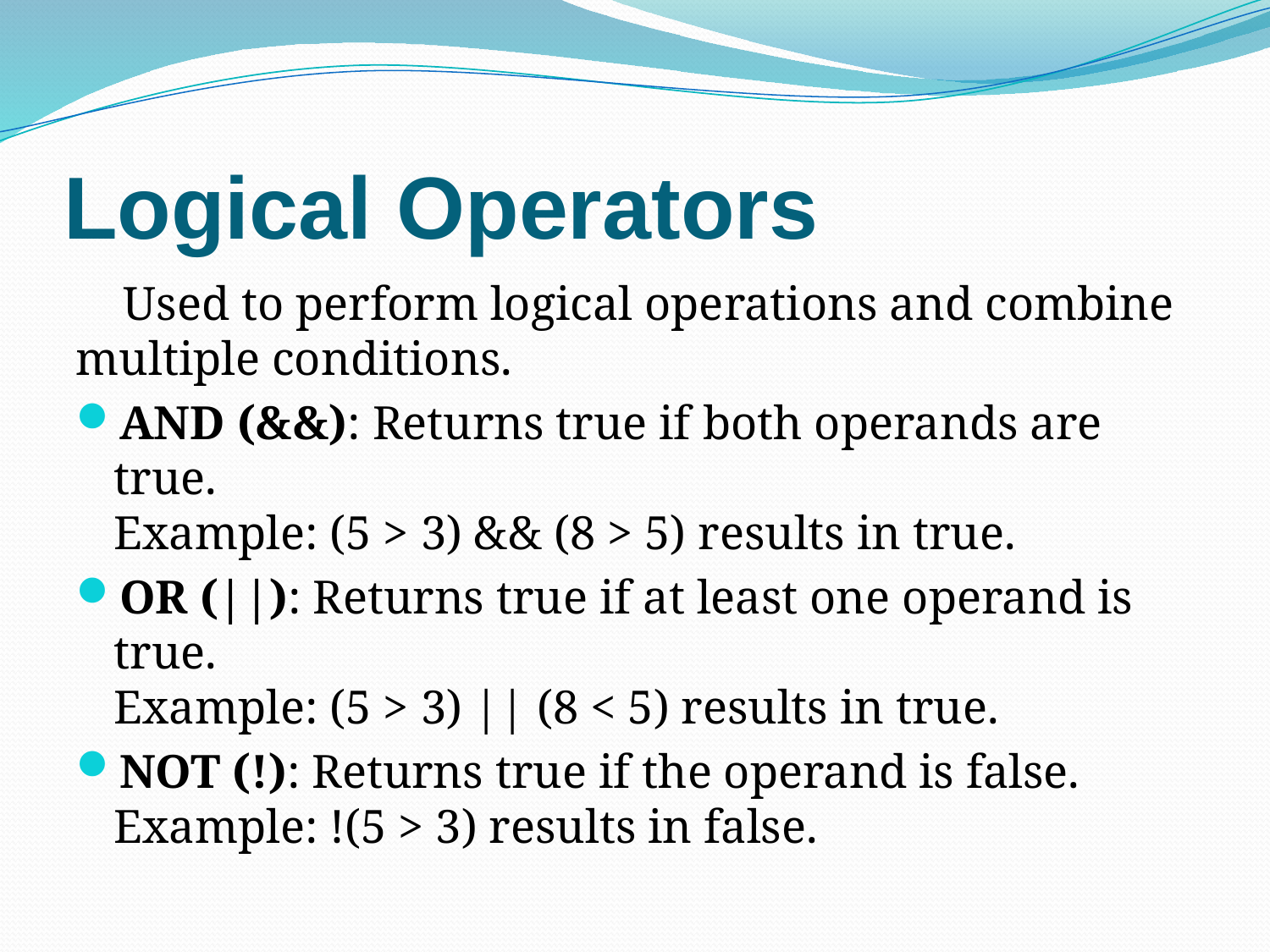

# Logical Operators
    Used to perform logical operations and combine multiple conditions.
AND (&&): Returns true if both operands are true.
Example: (5 > 3) && (8 > 5) results in true.
OR (||): Returns true if at least one operand is true.
Example: (5 > 3) || (8 < 5) results in true.
NOT (!): Returns true if the operand is false.
Example: !(5 > 3) results in false.